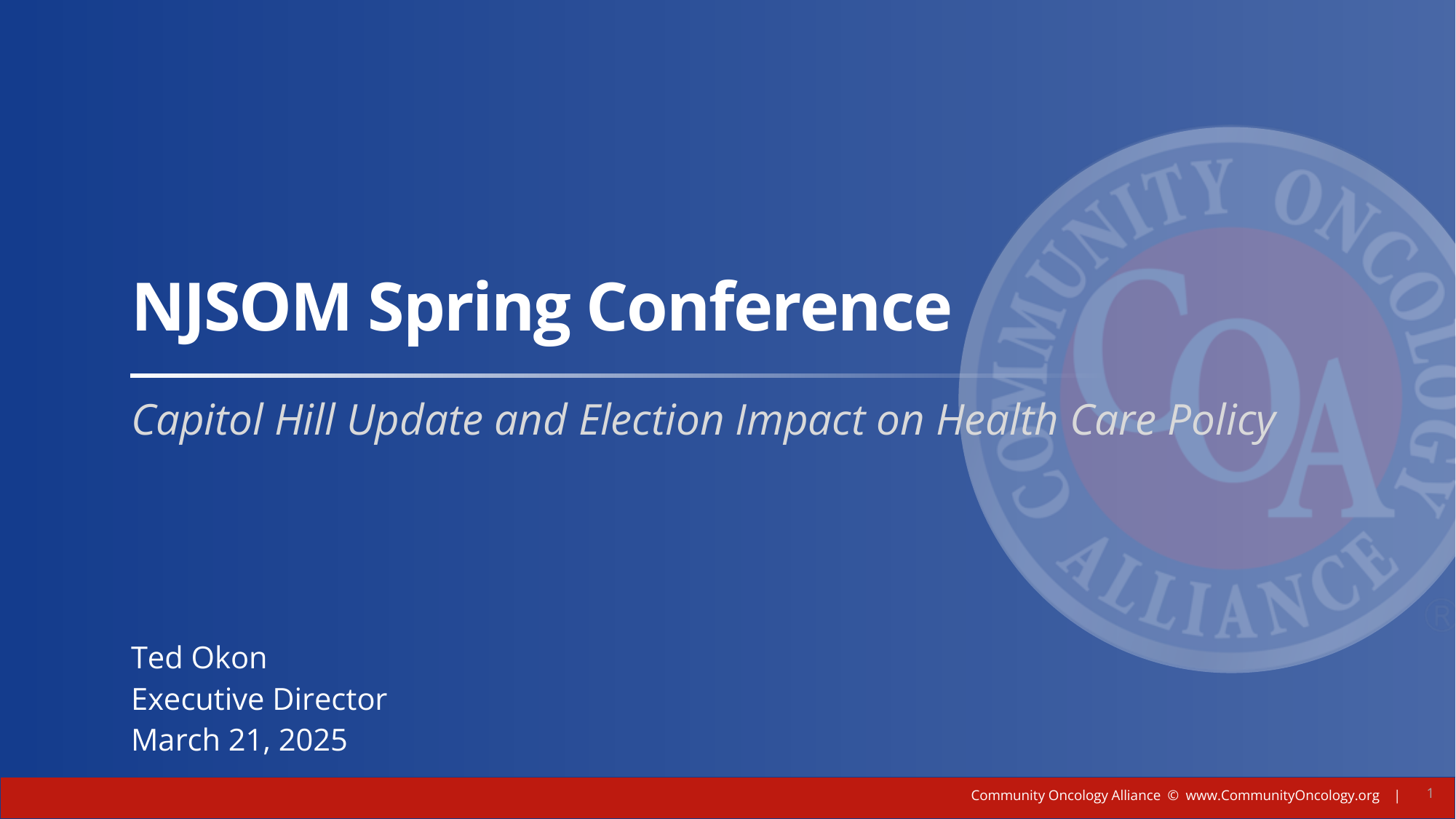

Title Layout alternate
NJSOM Spring Conference
Capitol Hill Update and Election Impact on Health Care Policy
Ted Okon
Executive Director
March 21, 2025
1